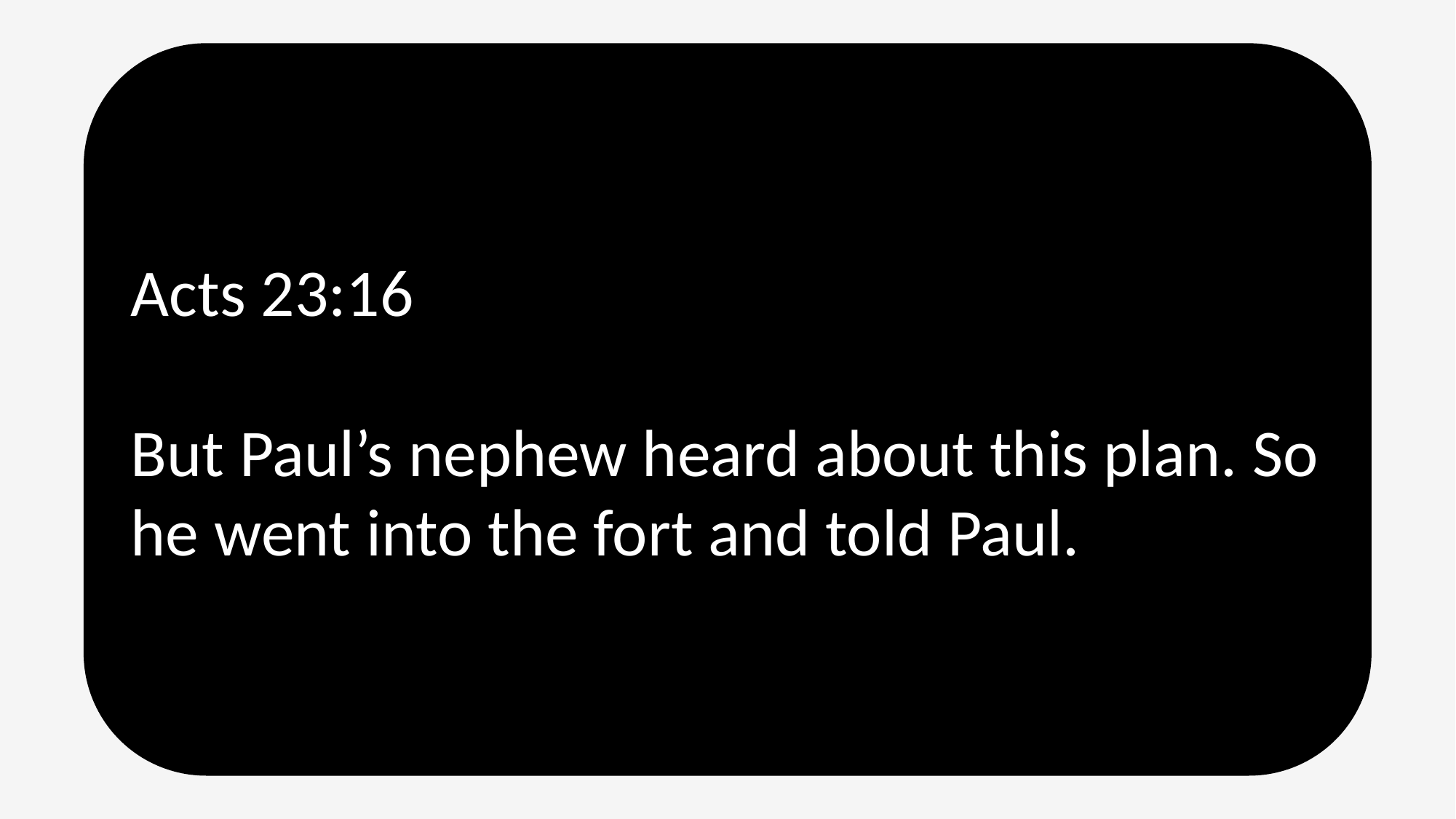

Acts 23:16

But Paul’s nephew heard about this plan. So he went into the fort and told Paul.